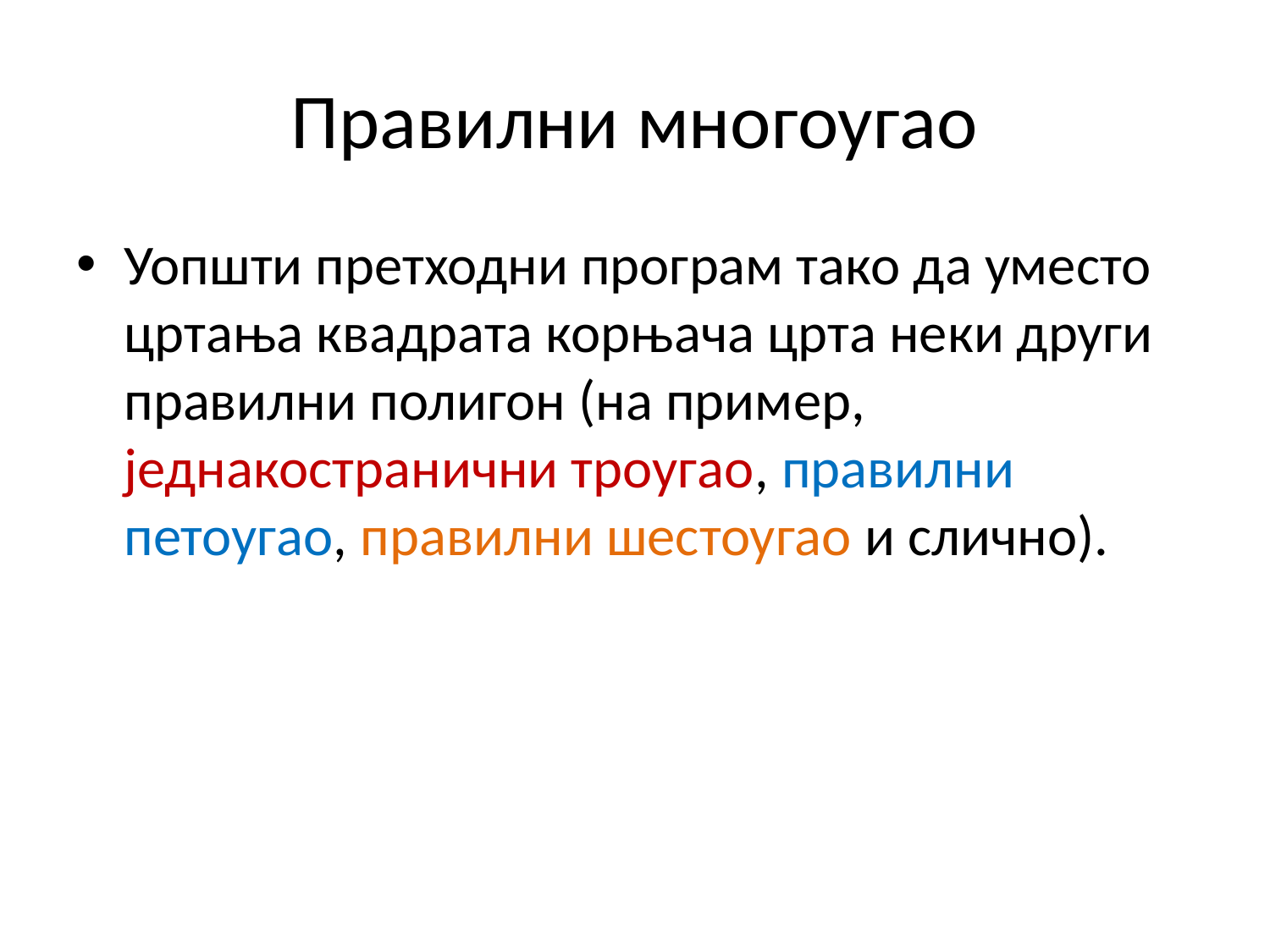

# Правилни многоугао
Уопшти претходни програм тако да уместо цртања квадрата корњача црта неки други правилни полигон (на пример, једнакостранични троугао, правилни петоугао, правилни шестоугао и слично).